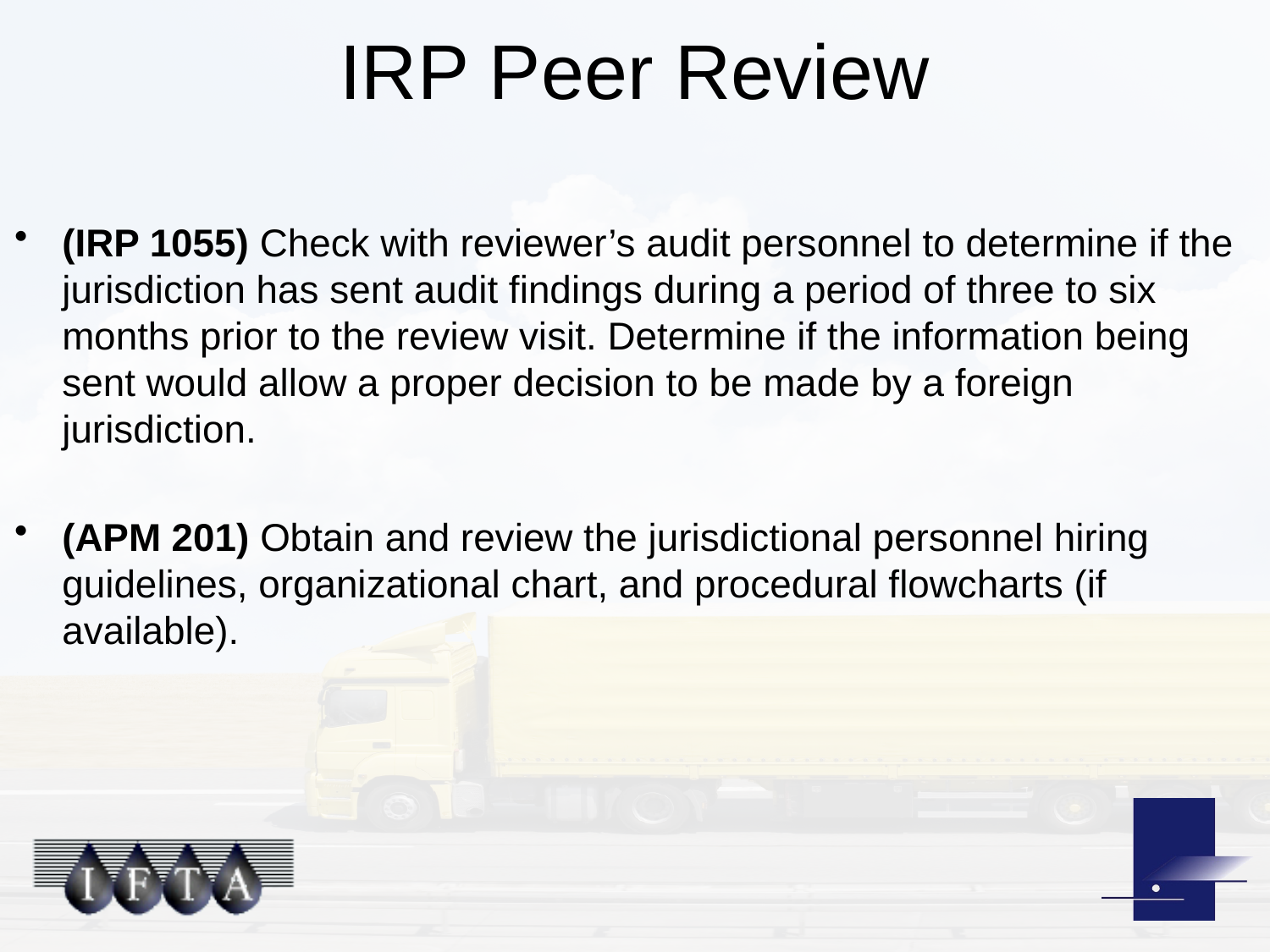

# IRP Peer Review
(IRP 1055) Check with reviewer’s audit personnel to determine if the jurisdiction has sent audit findings during a period of three to six months prior to the review visit. Determine if the information being sent would allow a proper decision to be made by a foreign jurisdiction.

(APM 201) Obtain and review the jurisdictional personnel hiring guidelines, organizational chart, and procedural flowcharts (if available).